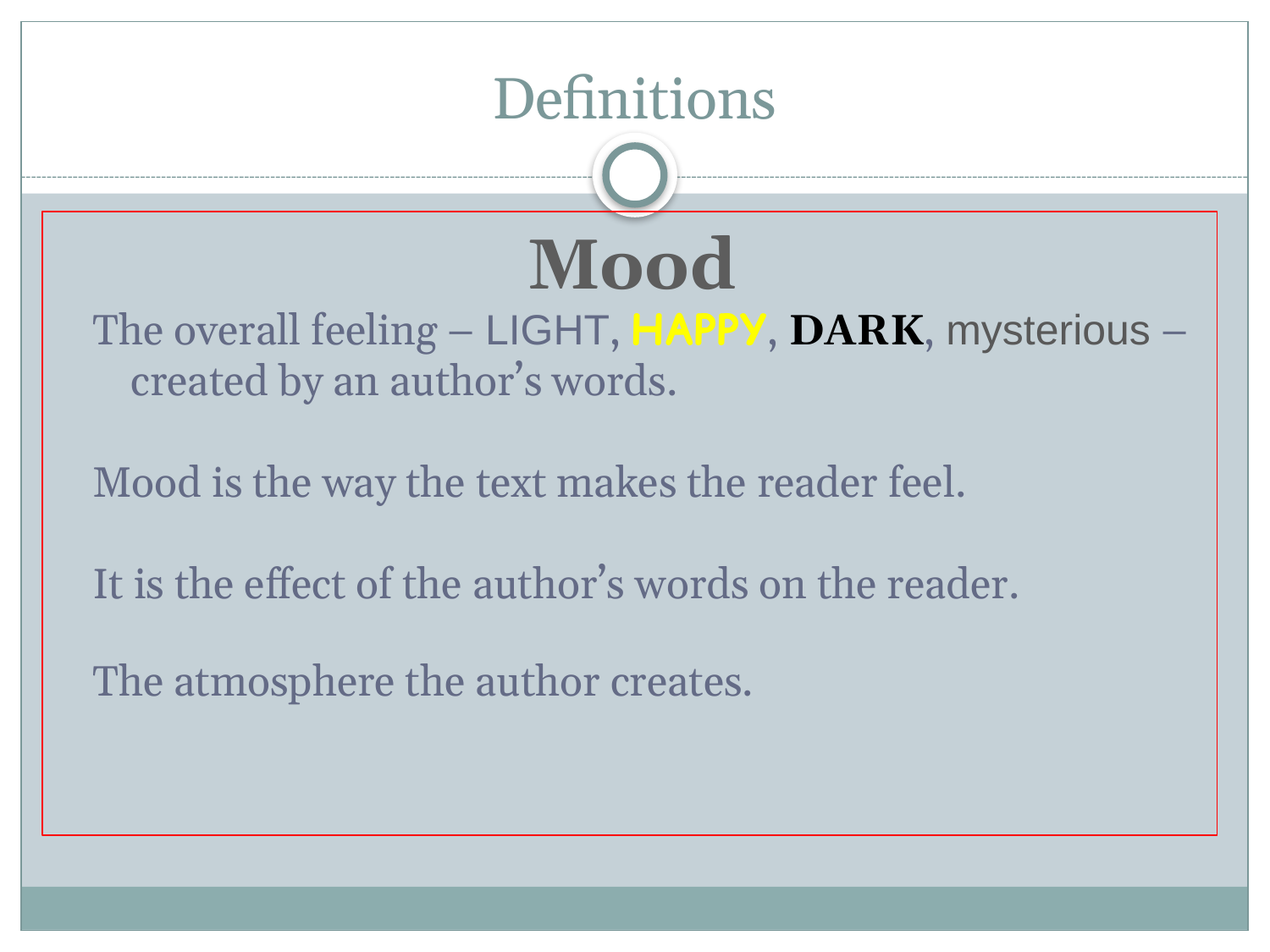

# Definitions

Mood
The overall feeling – LIGHT, HAPPY, DARK, mysterious – created by an author’s words.

Mood is the way the text makes the reader feel.

It is the effect of the author’s words on the reader.

The atmosphere the author creates.